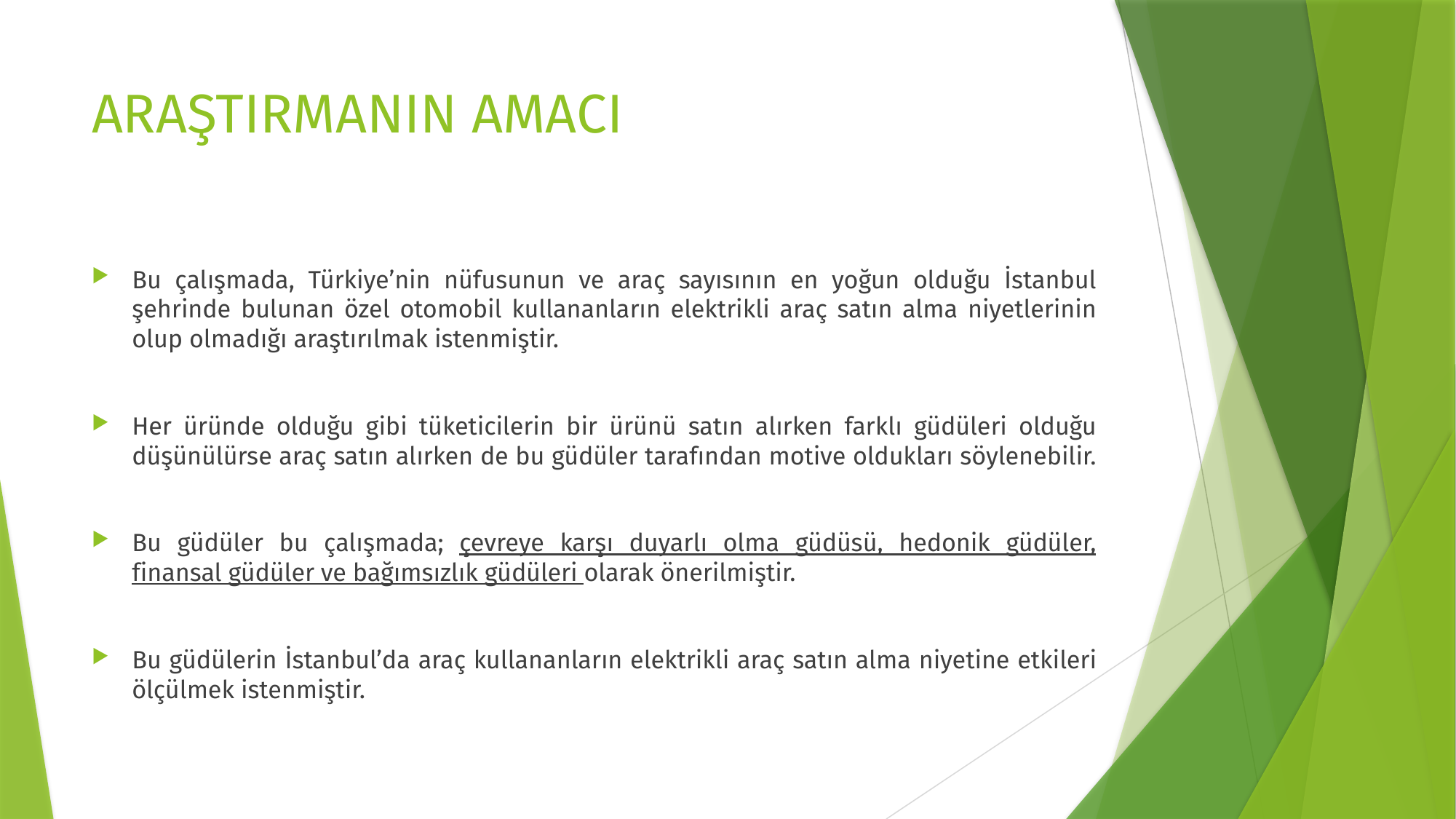

# ARAŞTIRMANIN AMACI
Bu çalışmada, Türkiye’nin nüfusunun ve araç sayısının en yoğun olduğu İstanbul şehrinde bulunan özel otomobil kullananların elektrikli araç satın alma niyetlerinin olup olmadığı araştırılmak istenmiştir.

Her üründe olduğu gibi tüketicilerin bir ürünü satın alırken farklı güdüleri olduğu düşünülürse araç satın alırken de bu güdüler tarafından motive oldukları söylenebilir.

Bu güdüler bu çalışmada; çevreye karşı duyarlı olma güdüsü, hedonik güdüler, finansal güdüler ve bağımsızlık güdüleri olarak önerilmiştir.

Bu güdülerin İstanbul’da araç kullananların elektrikli araç satın alma niyetine etkileri ölçülmek istenmiştir.